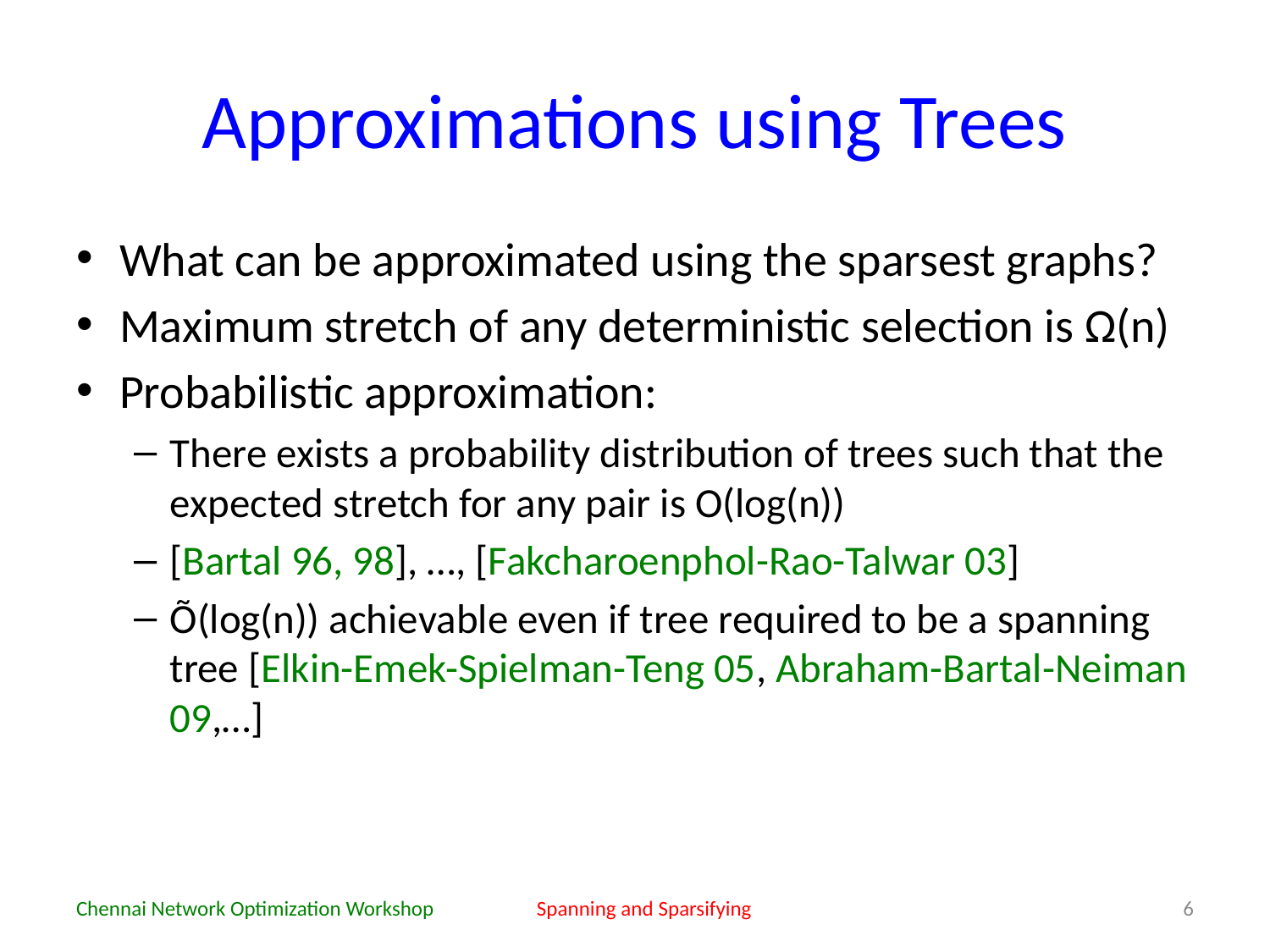

# Approximations using Trees
What can be approximated using the sparsest graphs?
Maximum stretch of any deterministic selection is Ω(n)
Probabilistic approximation:
There exists a probability distribution of trees such that the expected stretch for any pair is O(log(n))
[Bartal 96, 98], …, [Fakcharoenphol-Rao-Talwar 03]
Õ(log(n)) achievable even if tree required to be a spanning tree [Elkin-Emek-Spielman-Teng 05, Abraham-Bartal-Neiman 09,…]
Chennai Network Optimization Workshop
Spanning and Sparsifying
6